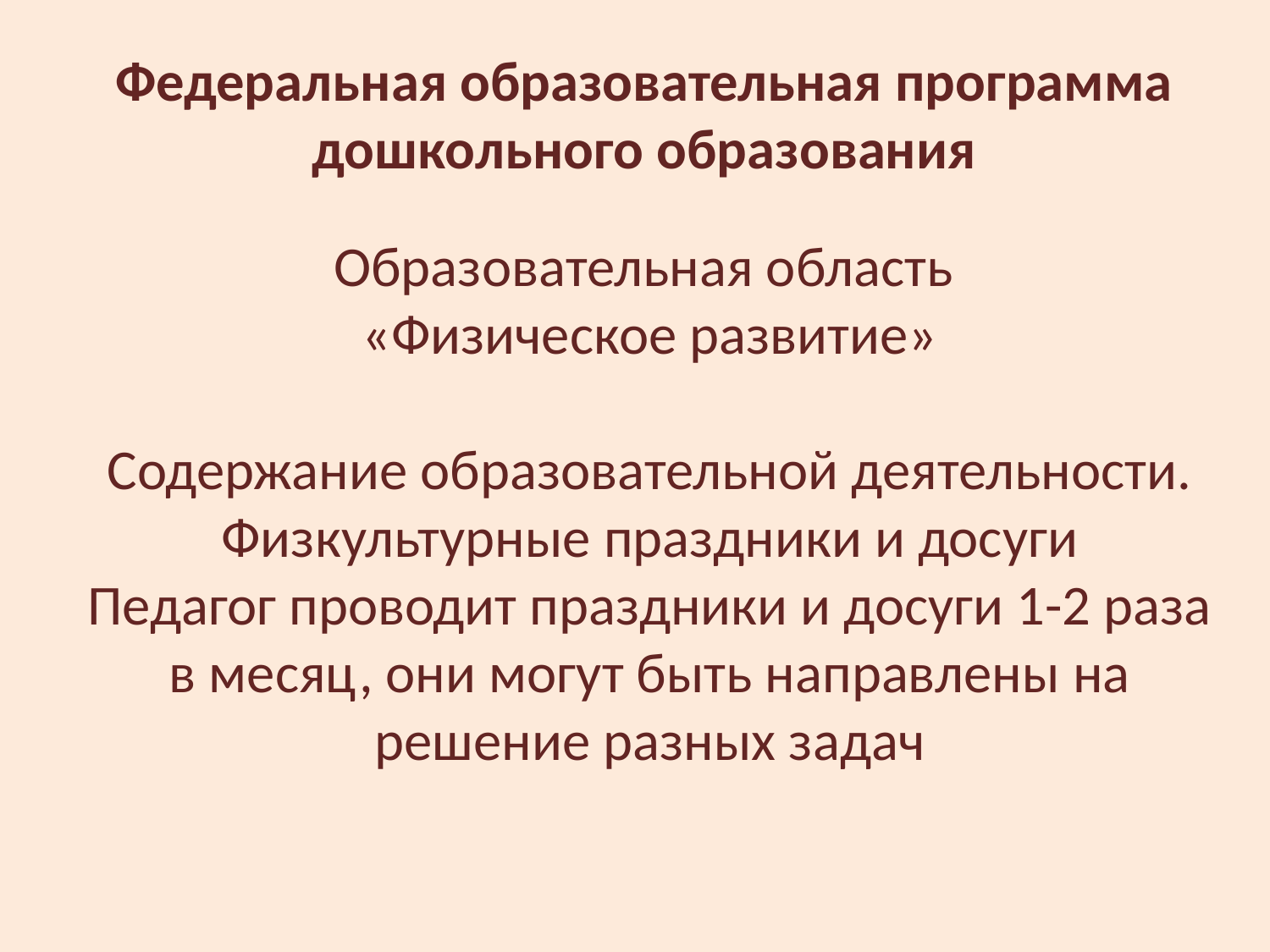

# Федеральная образовательная программа дошкольного образования
Образовательная область
«Физическое развитие»

Содержание образовательной деятельности.
Физкультурные праздники и досуги
Педагог проводит праздники и досуги 1-2 раза в месяц, они могут быть направлены на решение разных задач